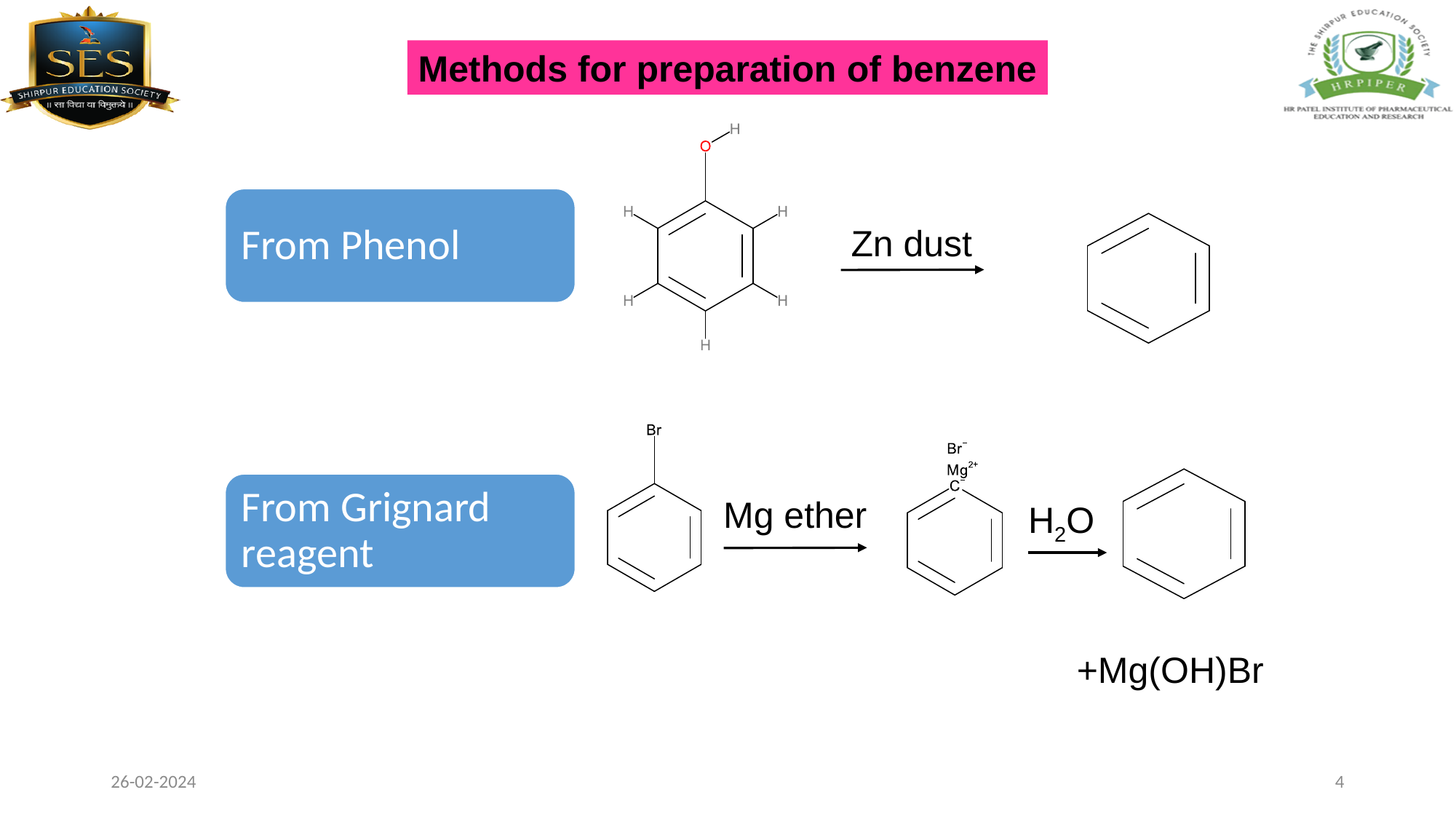

Methods for preparation of benzene

From Phenol

Zn dust

Mg ether
H2O

From Grignard reagent
+Mg(OH)Br
26-02-2024
4